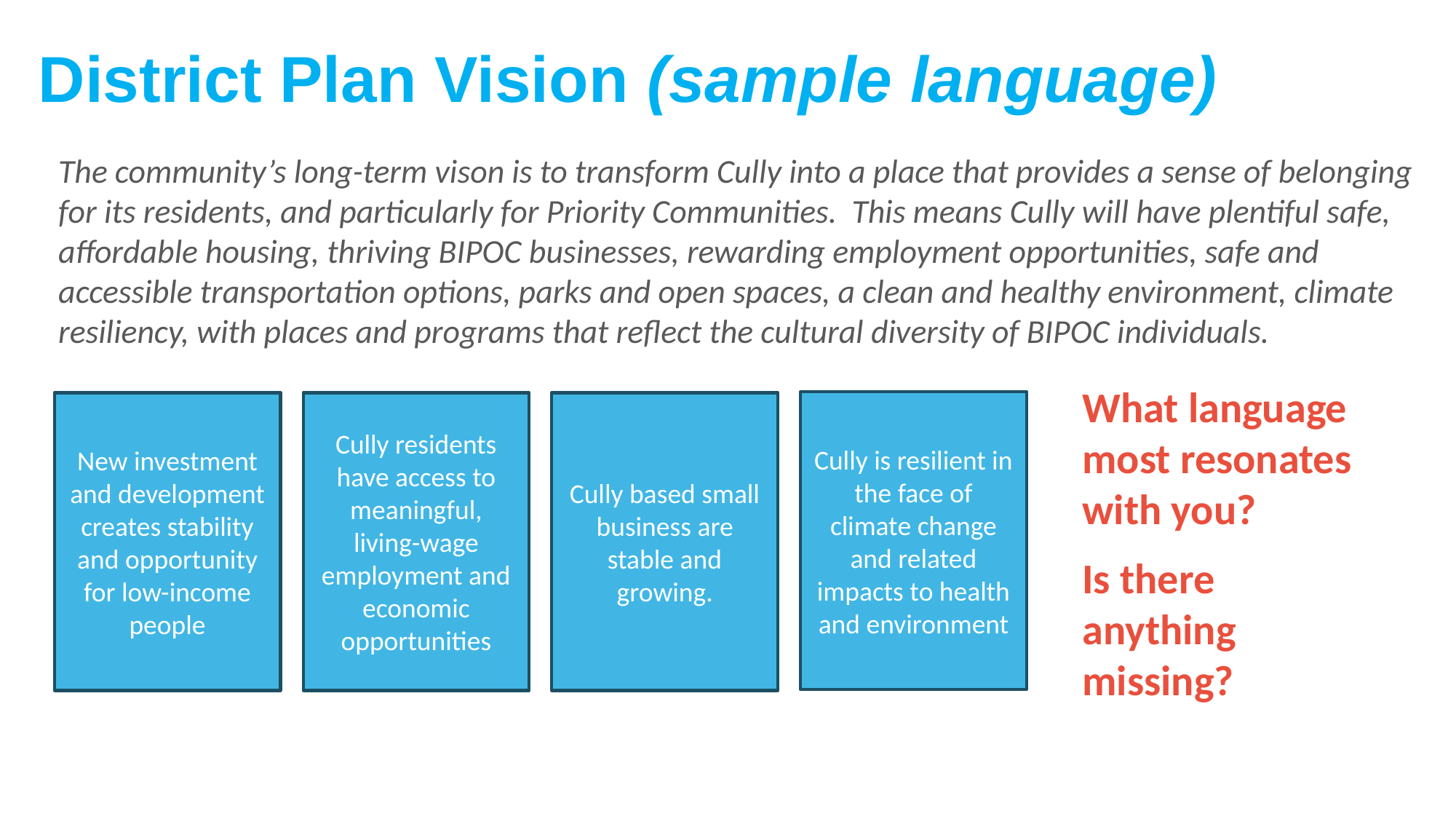

# District Plan Vision (sample language)
The community’s long-term vison is to transform Cully into a place that provides a sense of belonging for its residents, and particularly for Priority Communities.  This means Cully will have plentiful safe, affordable housing, thriving BIPOC businesses, rewarding employment opportunities, safe and accessible transportation options, parks and open spaces, a clean and healthy environment, climate resiliency, with places and programs that reflect the cultural diversity of BIPOC individuals.

What language most resonates with you?
Is there anything missing?
Cully is resilient in the face of climate change and related impacts to health and environment
Cully based small business are stable and growing.
New investment and development creates stability and opportunity for low-income people
Cully residents have access to meaningful, living-wage employment and economic opportunities